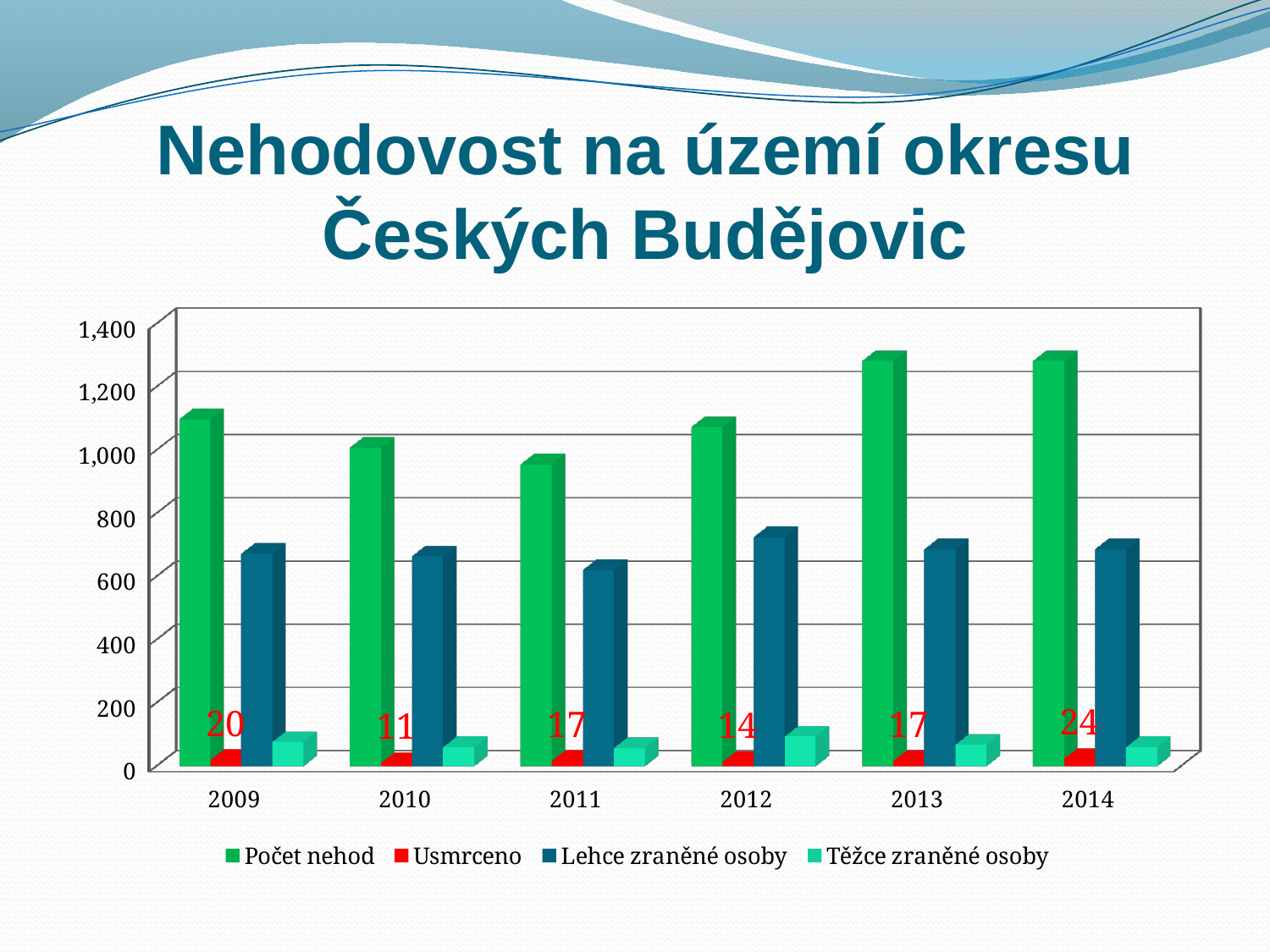

Nehodovost na území okresu Českých Budějovic

[unsupported chart]